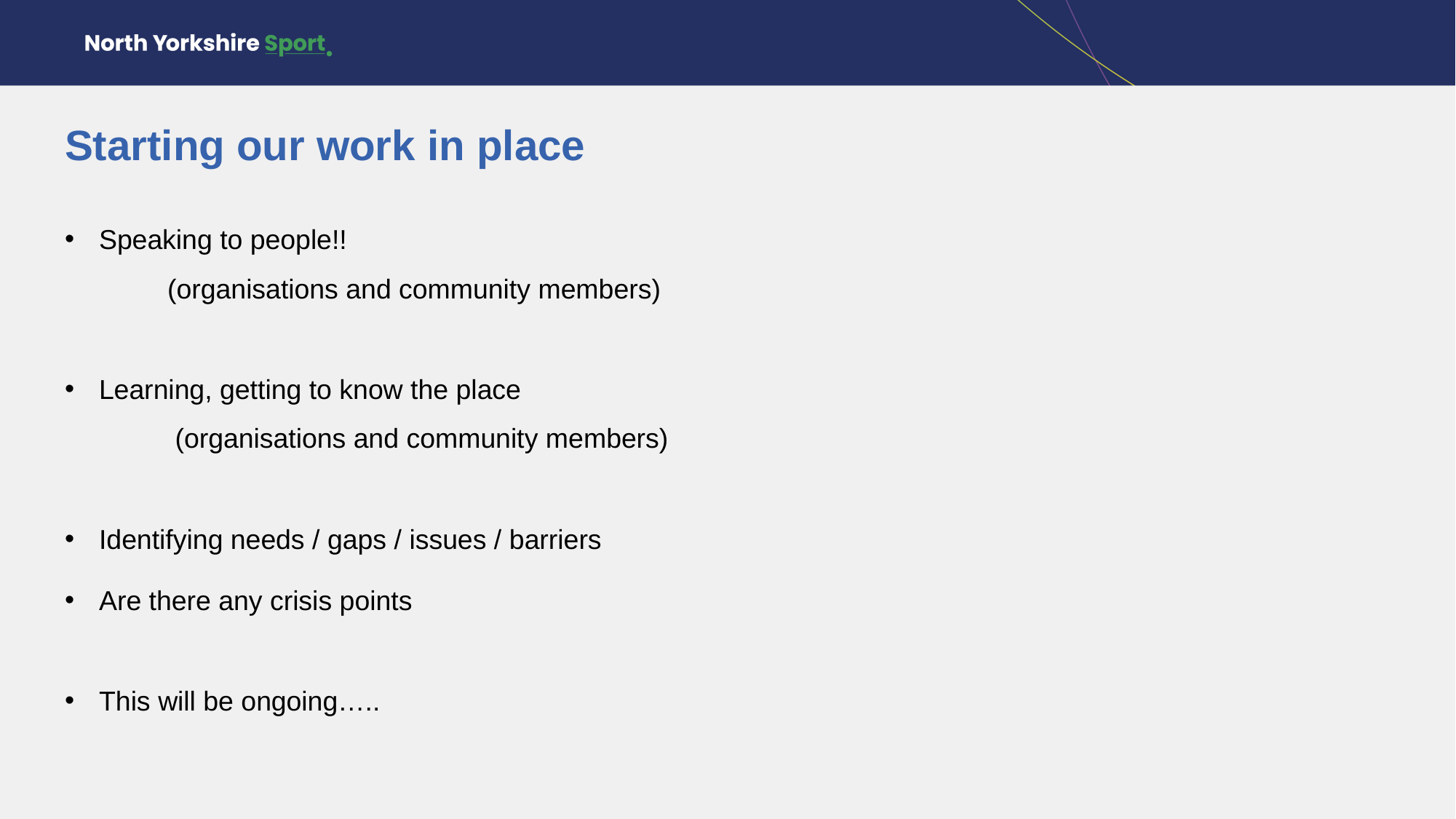

Starting our work in place
Speaking to people!!                                                                                                                                                  (organisations and community members)

Learning, getting to know the place                                                                                                                            (organisations and community members)

Identifying needs / gaps / issues / barriers
Are there any crisis points

This will be ongoing…..